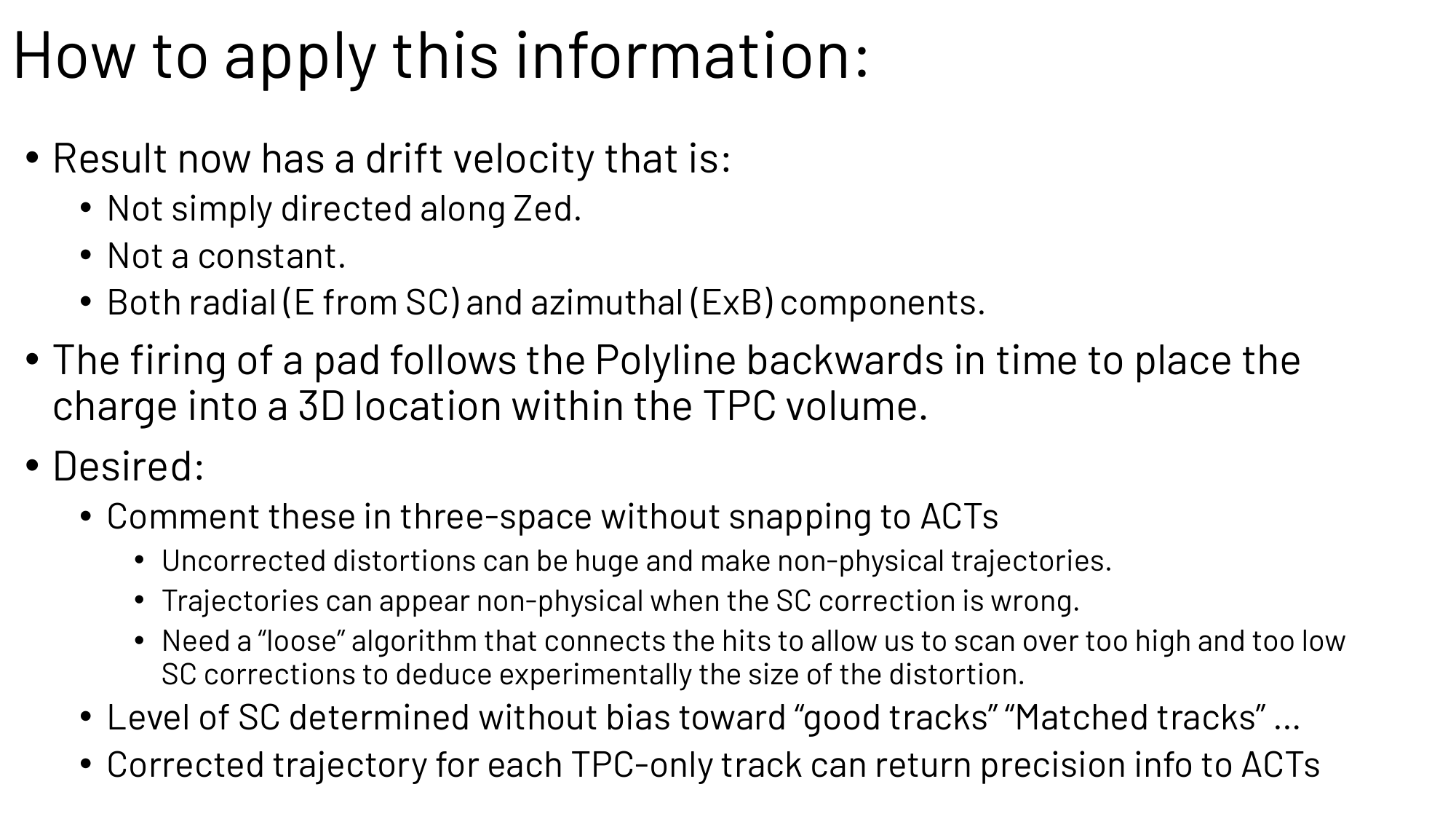

# How to apply this information:
Result now has a drift velocity that is:
Not simply directed along Zed.
Not a constant.
Both radial (E from SC) and azimuthal (ExB) components.
The firing of a pad follows the Polyline backwards in time to place the charge into a 3D location within the TPC volume.
Desired:
Comment these in three-space without snapping to ACTs
Uncorrected distortions can be huge and make non-physical trajectories.
Trajectories can appear non-physical when the SC correction is wrong.
Need a “loose” algorithm that connects the hits to allow us to scan over too high and too low SC corrections to deduce experimentally the size of the distortion.
Level of SC determined without bias toward “good tracks” “Matched tracks” …
Corrected trajectory for each TPC-only track can return precision info to ACTs